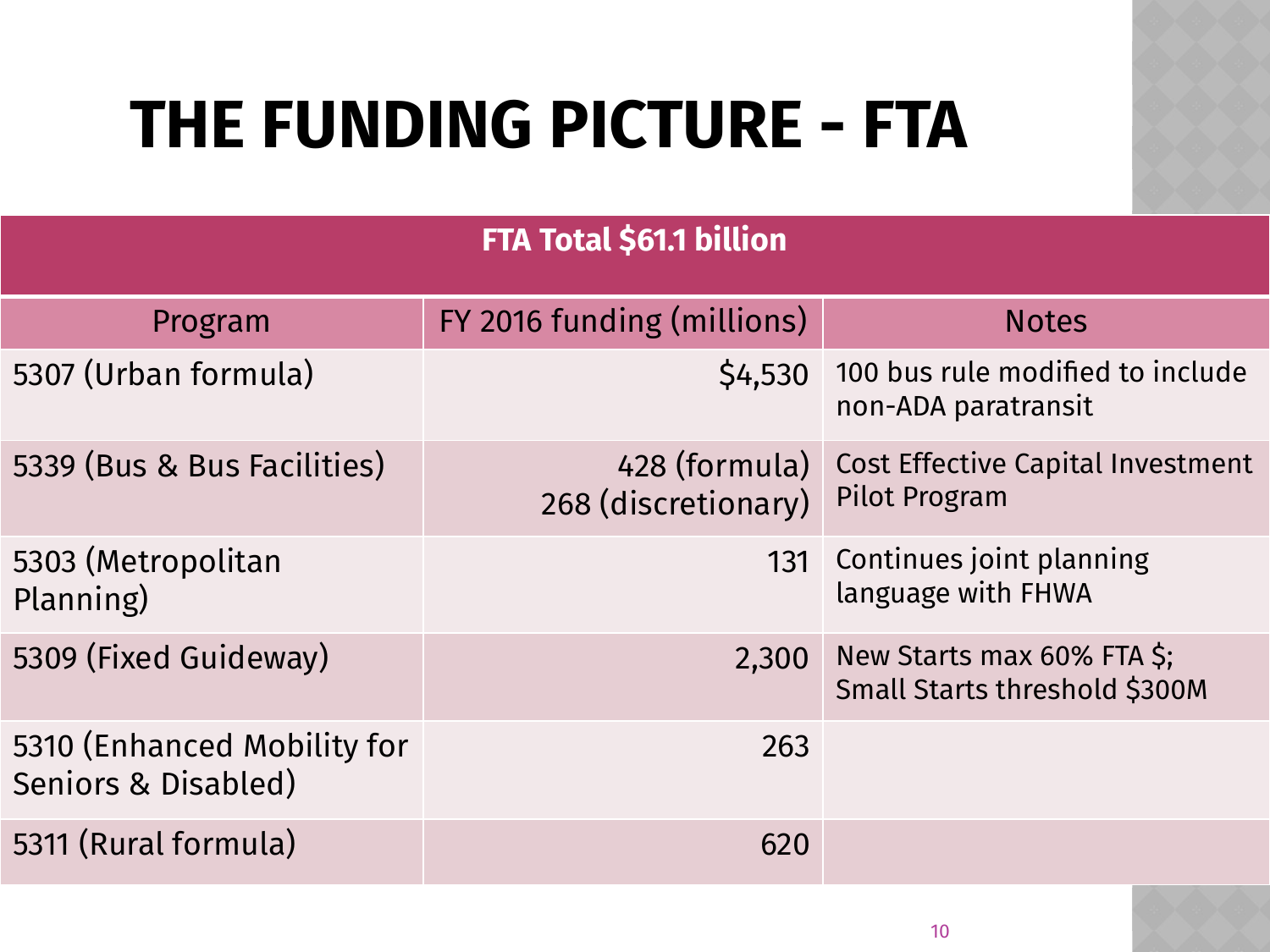

# The Funding Picture - FTA
| FTA Total $61.1 billion |  |  |
| --- | --- | --- |
| Program | FY 2016 funding (millions) | Notes |
| 5307 (Urban formula) | $4,530 | 100 bus rule modified to include non-ADA paratransit |
| 5339 (Bus & Bus Facilities) | 428 (formula) 268 (discretionary) | Cost Effective Capital Investment Pilot Program |
| 5303 (Metropolitan Planning) | 131 | Continues joint planning language with FHWA |
| 5309 (Fixed Guideway) | 2,300 | New Starts max 60% FTA $; Small Starts threshold $300M |
| 5310 (Enhanced Mobility for Seniors & Disabled) | 263 |  |
| 5311 (Rural formula) | 620 |  |
10